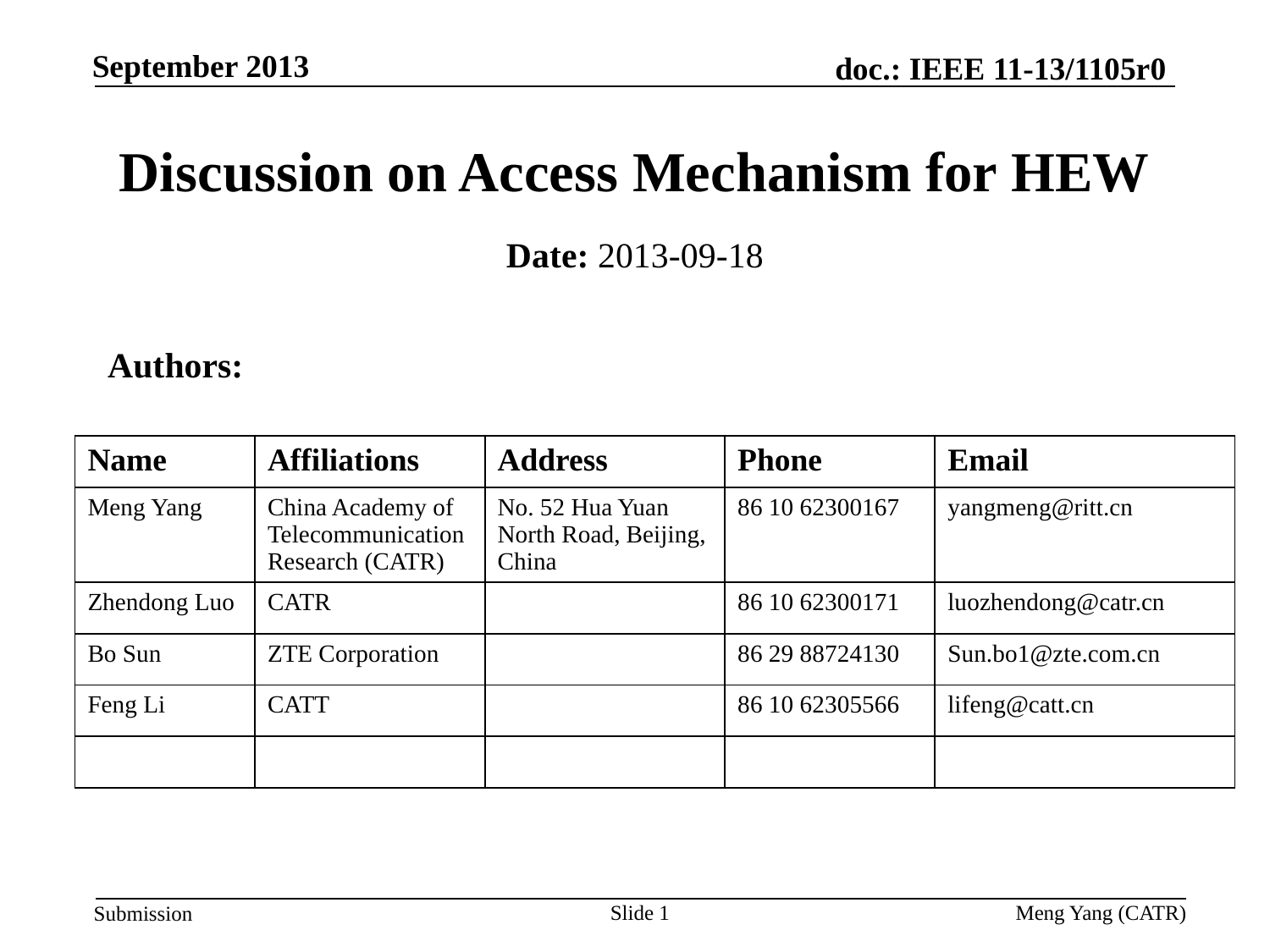

doc.: IEEE 11-13/1105r0
September 2013
Discussion on Access Mechanism for HEW
Date: 2013-09-18
Authors:
| Name | Affiliations | Address | Phone | Email |
| --- | --- | --- | --- | --- |
| Meng Yang | China Academy of Telecommunication Research (CATR) | No. 52 Hua Yuan North Road, Beijing, China | 86 10 62300167 | yangmeng@ritt.cn |
| Zhendong Luo | CATR |  | 86 10 62300171 | luozhendong@catr.cn |
| Bo Sun | ZTE Corporation |  | 86 29 88724130 | Sun.bo1@zte.com.cn |
| Feng Li | CATT |  | 86 10 62305566 | lifeng@catt.cn |
|  |  |  |  |  |
Submission
Slide 1
Meng Yang (CATR)